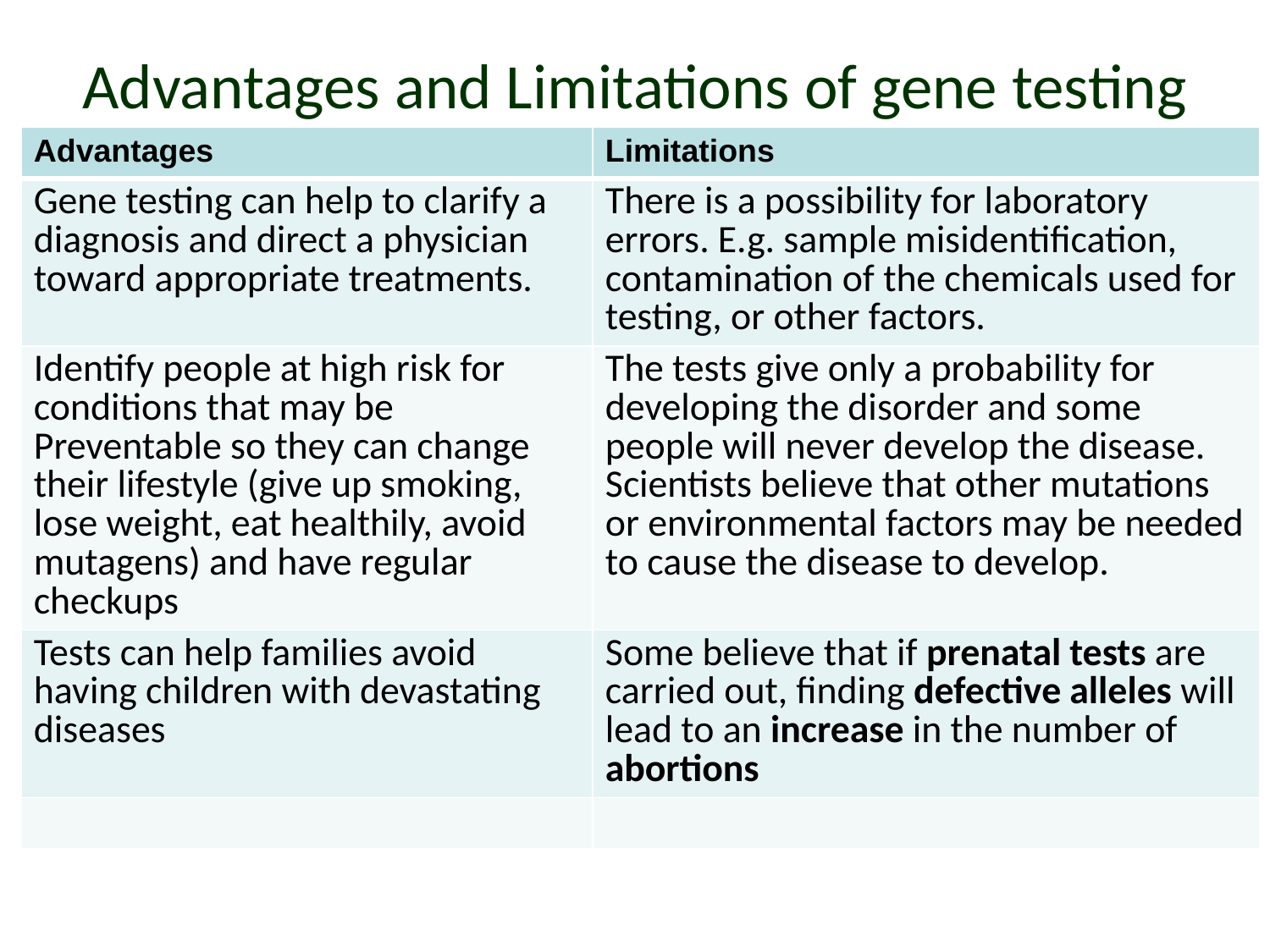

# Advantages and Limitations of gene testing
| Advantages | Limitations |
| --- | --- |
| Gene testing can help to clarify a diagnosis and direct a physician toward appropriate treatments. | There is a possibility for laboratory errors. E.g. sample misidentification, contamination of the chemicals used for testing, or other factors. |
| Identify people at high risk for conditions that may be Preventable so they can change their lifestyle (give up smoking, lose weight, eat healthily, avoid mutagens) and have regular checkups | The tests give only a probability for developing the disorder and some people will never develop the disease. Scientists believe that other mutations or environmental factors may be needed to cause the disease to develop. |
| Tests can help families avoid having children with devastating diseases | Some believe that if prenatal tests are carried out, finding defective alleles will lead to an increase in the number of abortions |
|  |  |